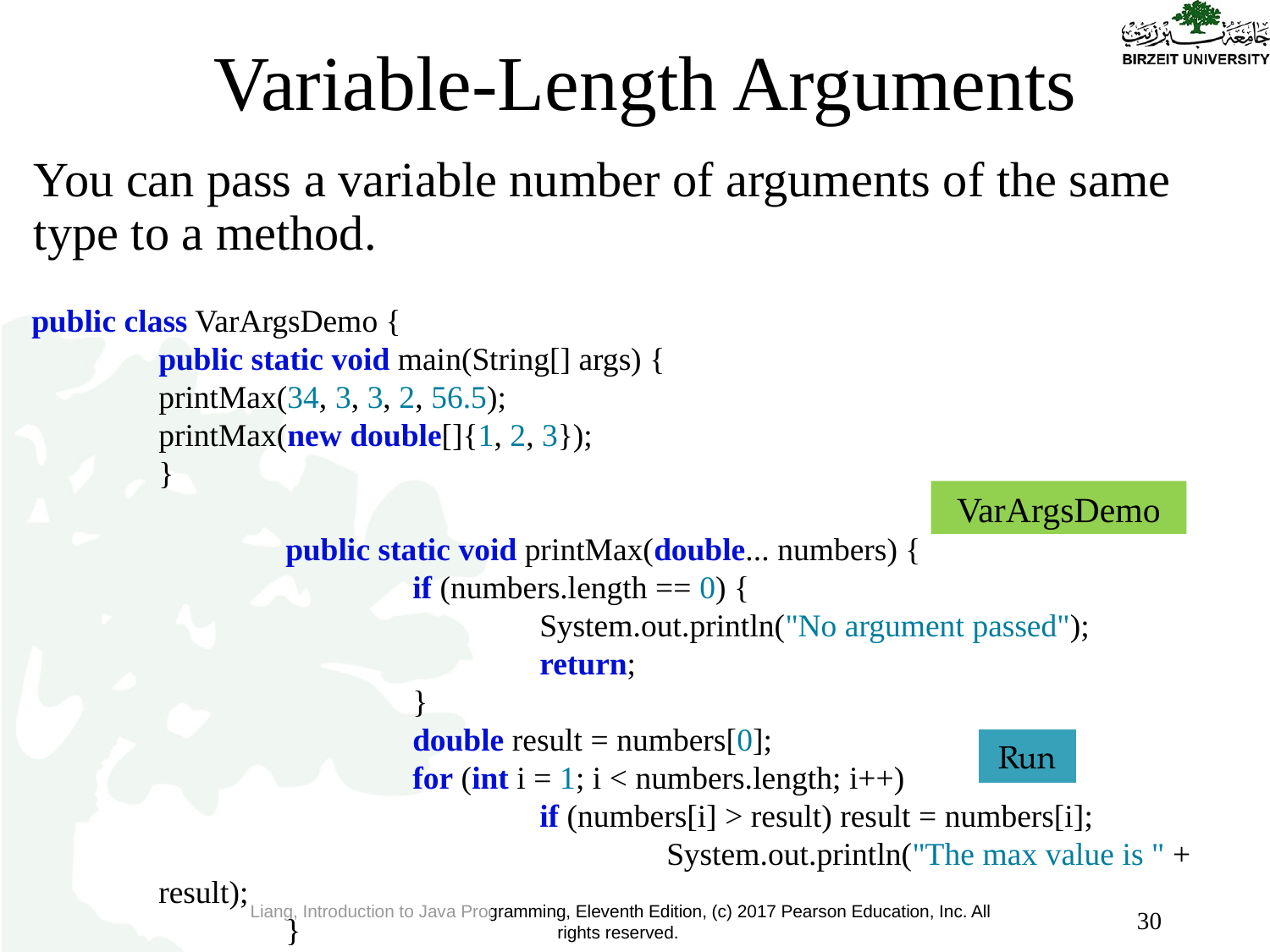

# Variable-Length Arguments
You can pass a variable number of arguments of the same type to a method.
public class VarArgsDemo {
	public static void main(String[] args) {
printMax(34, 3, 3, 2, 56.5);
printMax(new double[]{1, 2, 3});
}

	public static void printMax(double... numbers) {
		if (numbers.length == 0) {
			System.out.println("No argument passed");
			return;
		}
		double result = numbers[0];
		for (int i = 1; i < numbers.length; i++)
			if (numbers[i] > result) result = numbers[i];
				System.out.println("The max value is " + result);
	}
}

VarArgsDemo
Run
30